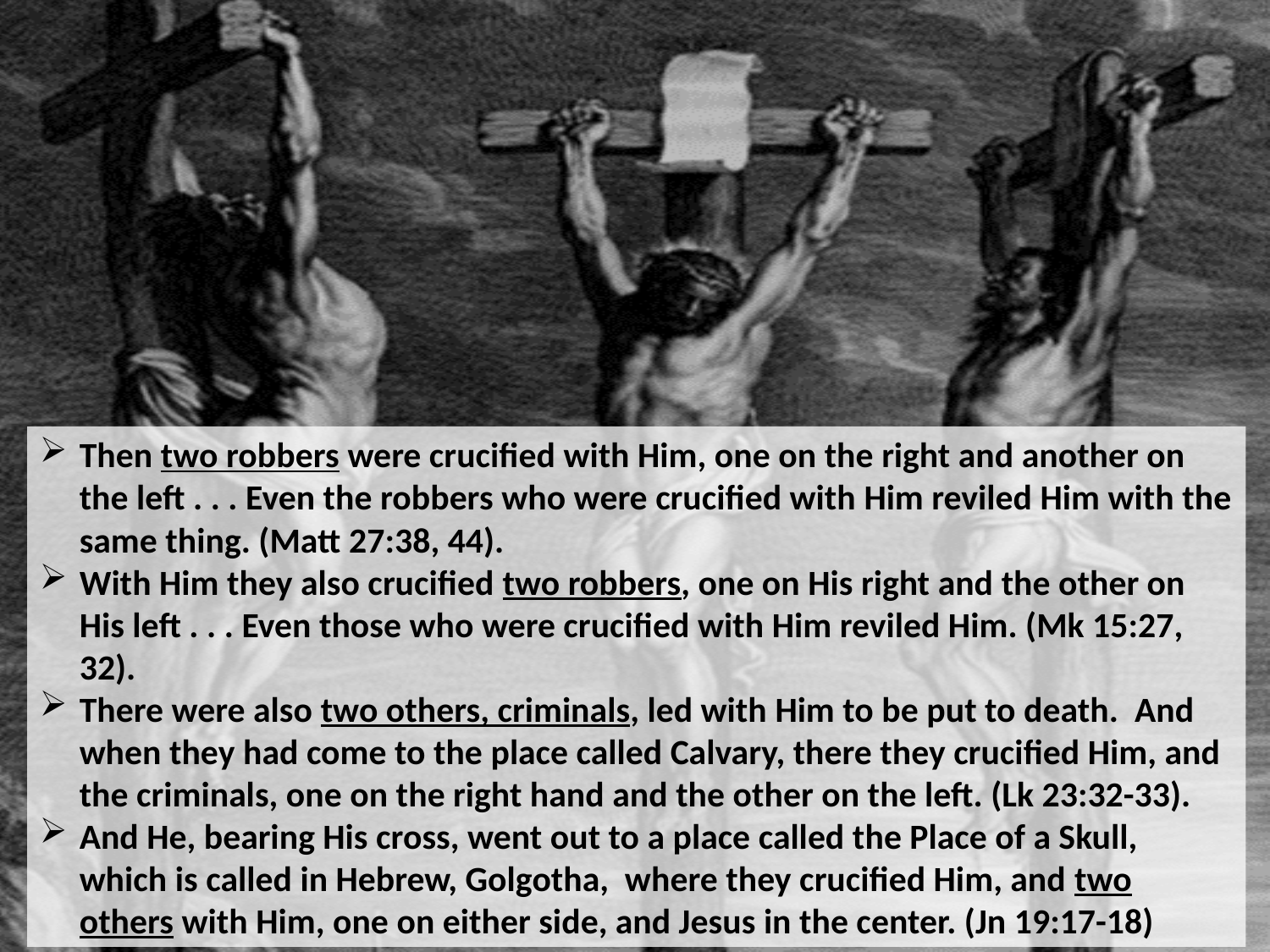

Then two robbers were crucified with Him, one on the right and another on the left . . . Even the robbers who were crucified with Him reviled Him with the same thing. (Matt 27:38, 44).
With Him they also crucified two robbers, one on His right and the other on His left . . . Even those who were crucified with Him reviled Him. (Mk 15:27, 32).
There were also two others, criminals, led with Him to be put to death.  And when they had come to the place called Calvary, there they crucified Him, and the criminals, one on the right hand and the other on the left. (Lk 23:32-33).
And He, bearing His cross, went out to a place called the Place of a Skull, which is called in Hebrew, Golgotha,  where they crucified Him, and two others with Him, one on either side, and Jesus in the center. (Jn 19:17-18)